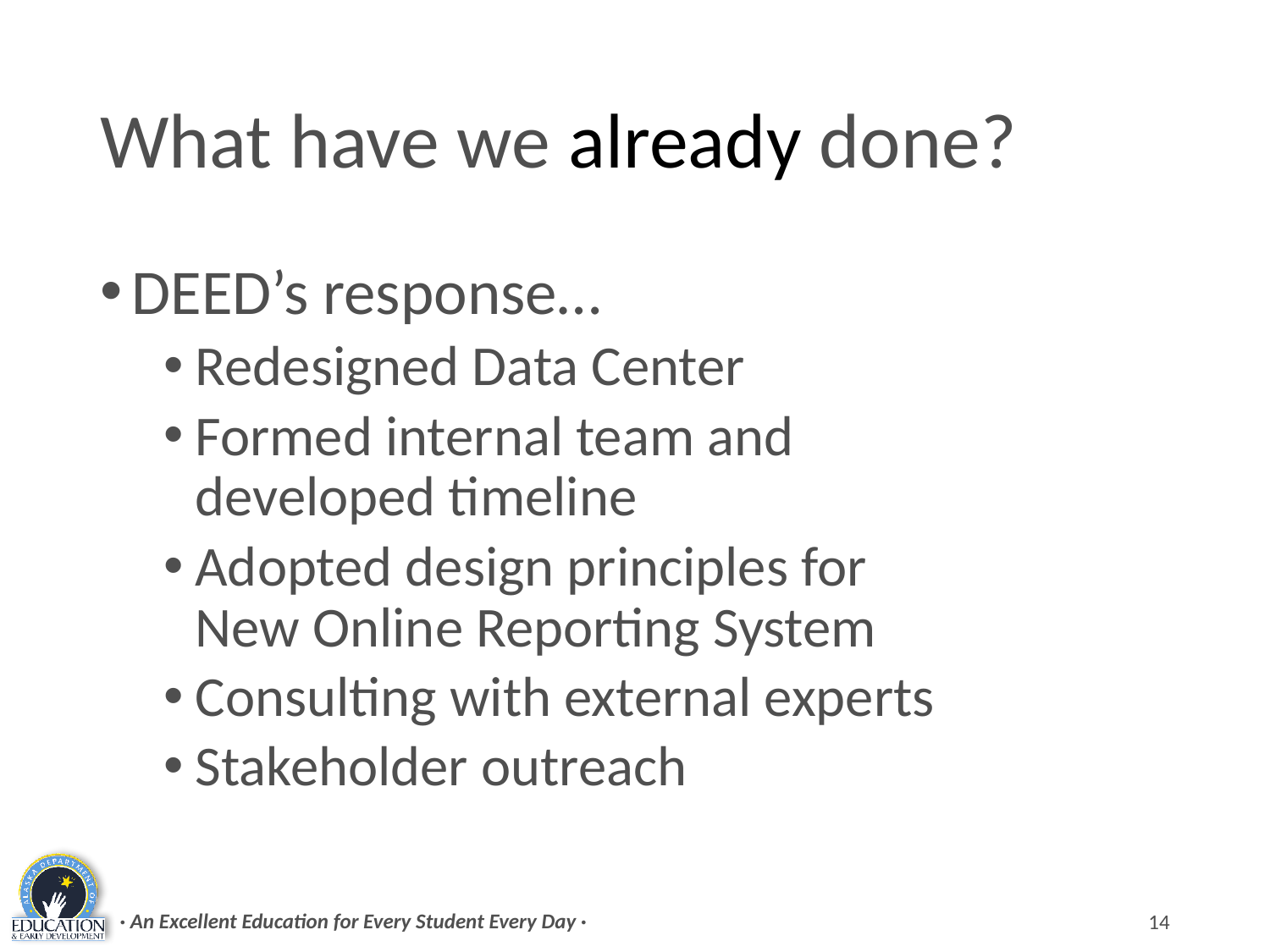

# What have we already done?
DEED’s response…
Redesigned Data Center
Formed internal team and
developed timeline
Adopted design principles for
New Online Reporting System
Consulting with external experts
Stakeholder outreach

· An Excellent Education for Every Student Every Day ·
14